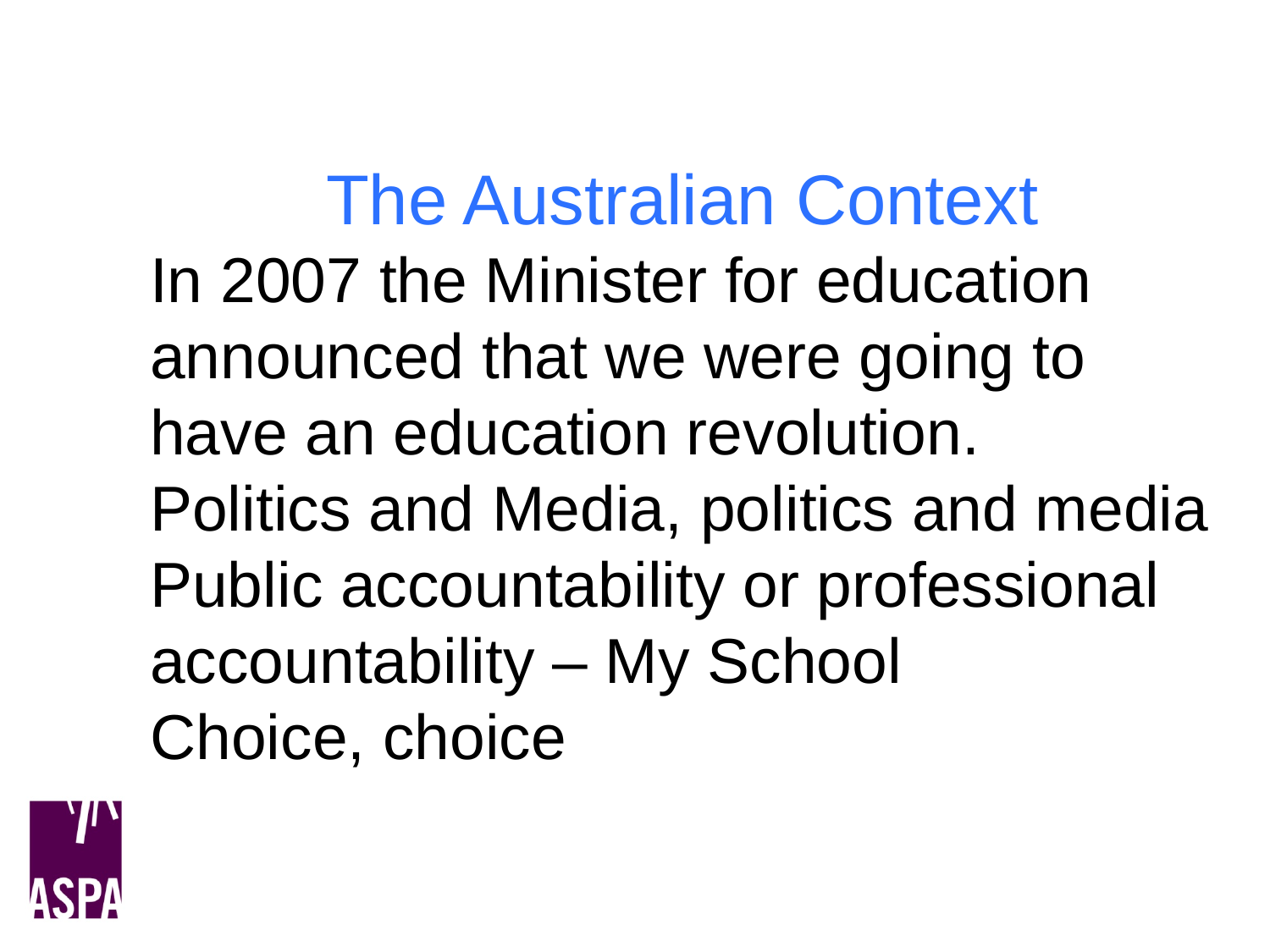

The Australian Context
In 2007 the Minister for education announced that we were going to have an education revolution.
Politics and Media, politics and media
Public accountability or professional accountability – My School
Choice, choice